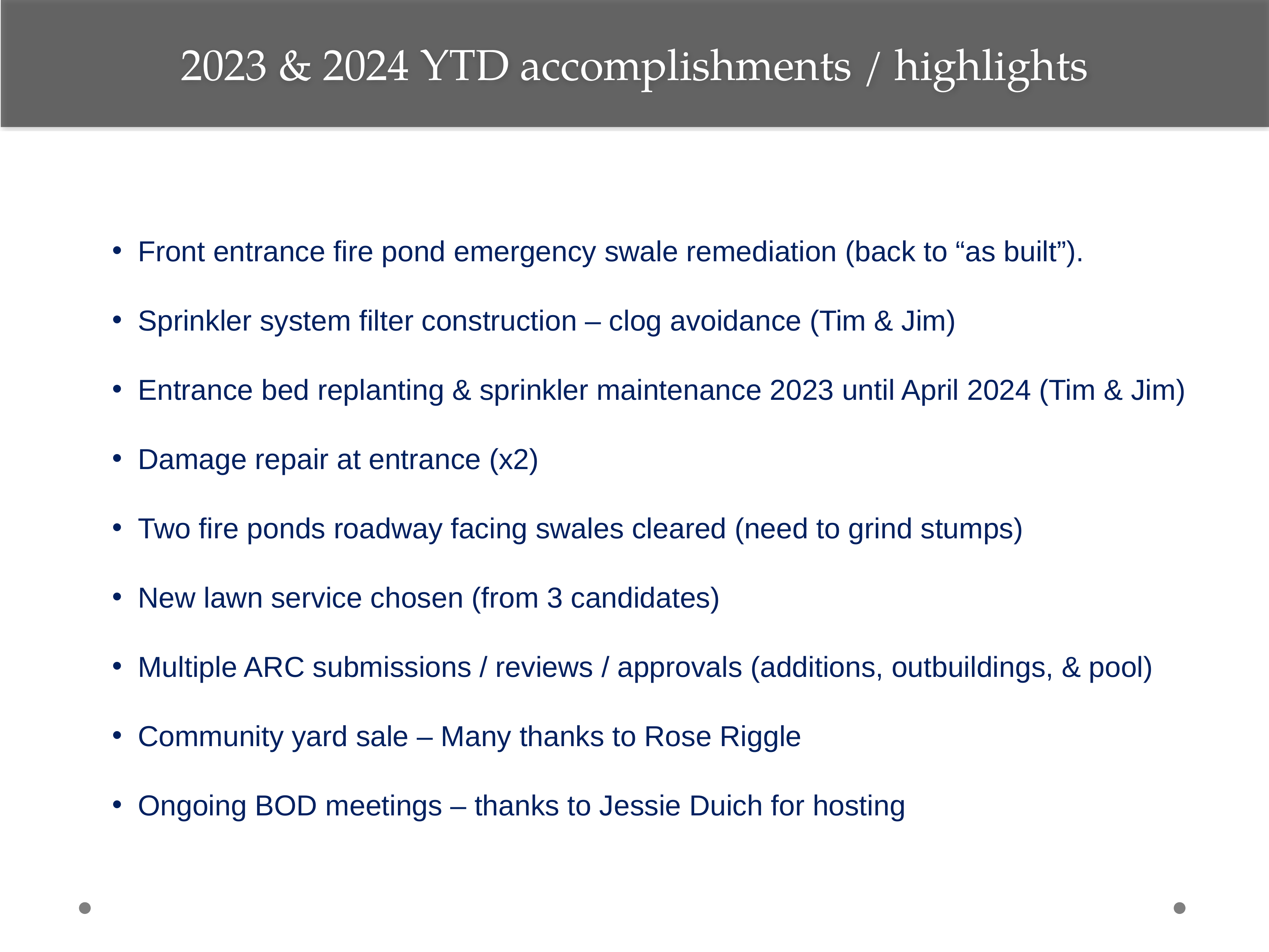

2023 & 2024 YTD accomplishments / highlights

 Front entrance fire pond emergency swale remediation (back to “as built”).

 Sprinkler system filter construction – clog avoidance (Tim & Jim)

 Entrance bed replanting & sprinkler maintenance 2023 until April 2024 (Tim & Jim)

 Damage repair at entrance (x2)

 Two fire ponds roadway facing swales cleared (need to grind stumps)

 New lawn service chosen (from 3 candidates)

 Multiple ARC submissions / reviews / approvals (additions, outbuildings, & pool)

 Community yard sale – Many thanks to Rose Riggle

 Ongoing BOD meetings – thanks to Jessie Duich for hosting